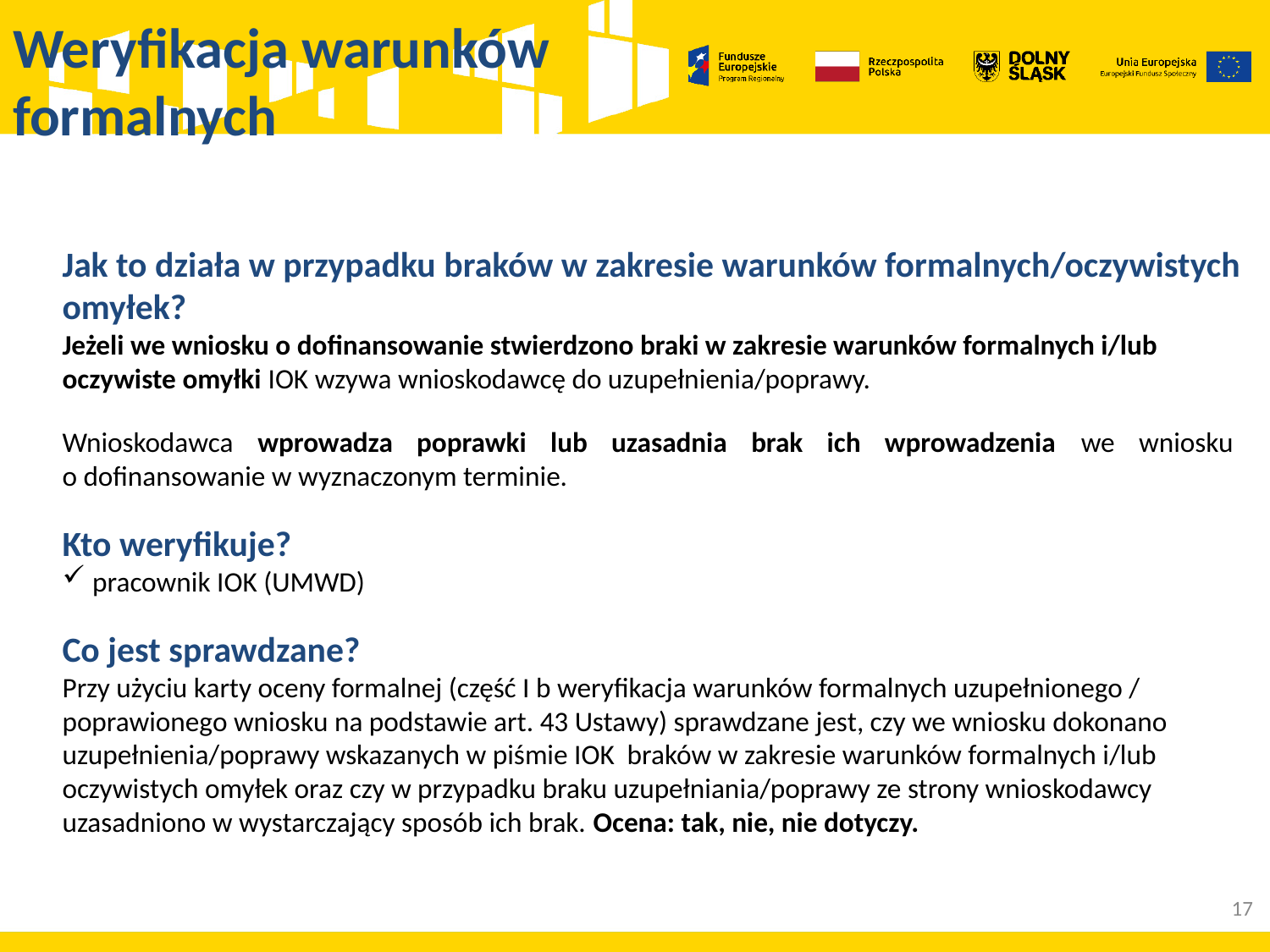

# Weryfikacja warunków formalnych

Jak to działa w przypadku braków w zakresie warunków formalnych/oczywistych omyłek?
Jeżeli we wniosku o dofinansowanie stwierdzono braki w zakresie warunków formalnych i/lub oczywiste omyłki IOK wzywa wnioskodawcę do uzupełnienia/poprawy.

Wnioskodawca wprowadza poprawki lub uzasadnia brak ich wprowadzenia we wniosku
o dofinansowanie w wyznaczonym terminie.

Kto weryfikuje?
pracownik IOK (UMWD)

Co jest sprawdzane?
Przy użyciu karty oceny formalnej (część I b weryfikacja warunków formalnych uzupełnionego / poprawionego wniosku na podstawie art. 43 Ustawy) sprawdzane jest, czy we wniosku dokonano uzupełnienia/poprawy wskazanych w piśmie IOK  braków w zakresie warunków formalnych i/lub oczywistych omyłek oraz czy w przypadku braku uzupełniania/poprawy ze strony wnioskodawcy uzasadniono w wystarczający sposób ich brak. Ocena: tak, nie, nie dotyczy.

17